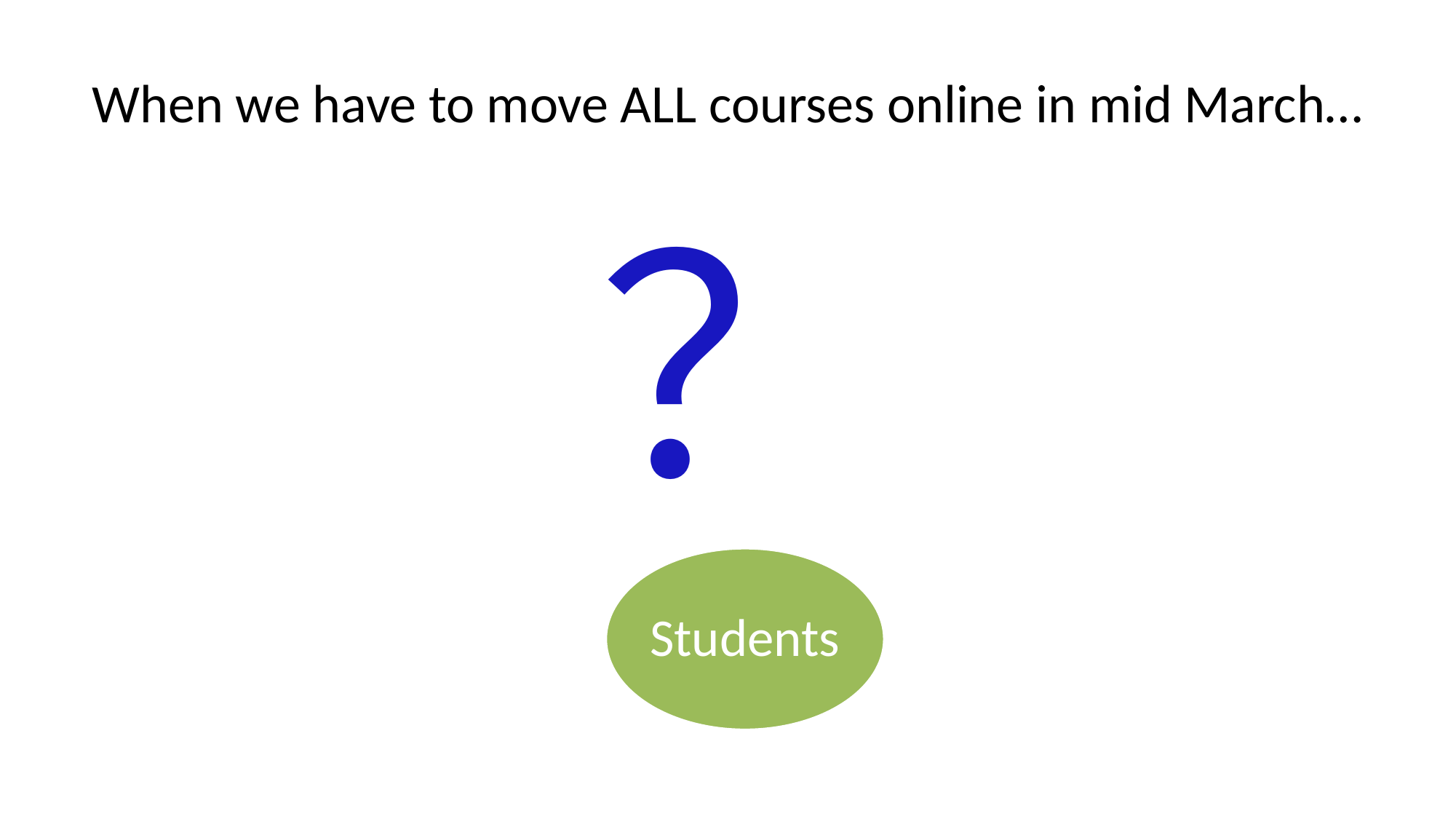

# When we have to move ALL courses online in mid March…
Students
？